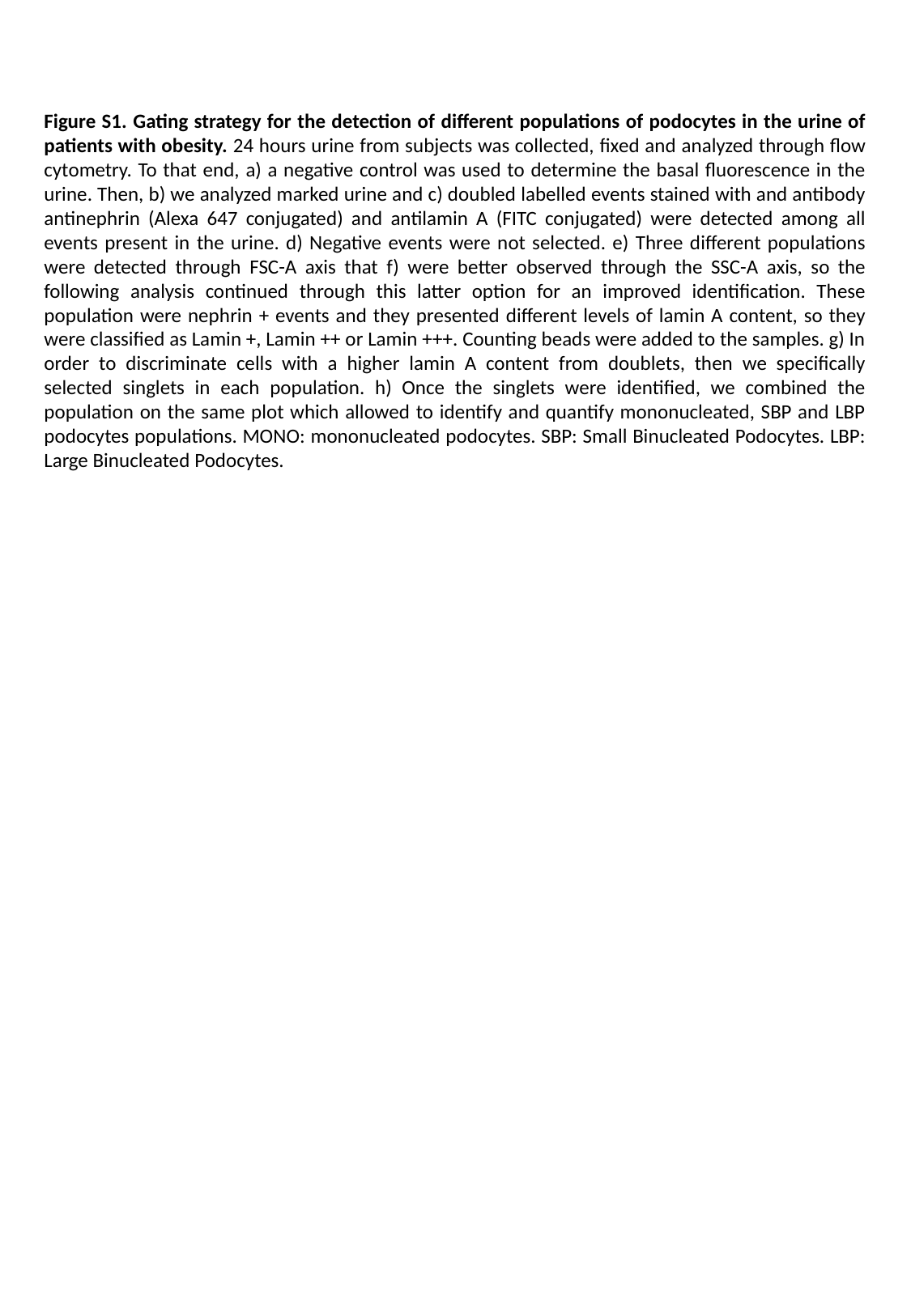

Figure S1. Gating strategy for the detection of different populations of podocytes in the urine of patients with obesity. 24 hours urine from subjects was collected, fixed and analyzed through flow cytometry. To that end, a) a negative control was used to determine the basal fluorescence in the urine. Then, b) we analyzed marked urine and c) doubled labelled events stained with and antibody antinephrin (Alexa 647 conjugated) and antilamin A (FITC conjugated) were detected among all events present in the urine. d) Negative events were not selected. e) Three different populations were detected through FSC-A axis that f) were better observed through the SSC-A axis, so the following analysis continued through this latter option for an improved identification. These population were nephrin + events and they presented different levels of lamin A content, so they were classified as Lamin +, Lamin ++ or Lamin +++. Counting beads were added to the samples. g) In order to discriminate cells with a higher lamin A content from doublets, then we specifically selected singlets in each population. h) Once the singlets were identified, we combined the population on the same plot which allowed to identify and quantify mononucleated, SBP and LBP podocytes populations. MONO: mononucleated podocytes. SBP: Small Binucleated Podocytes. LBP: Large Binucleated Podocytes.